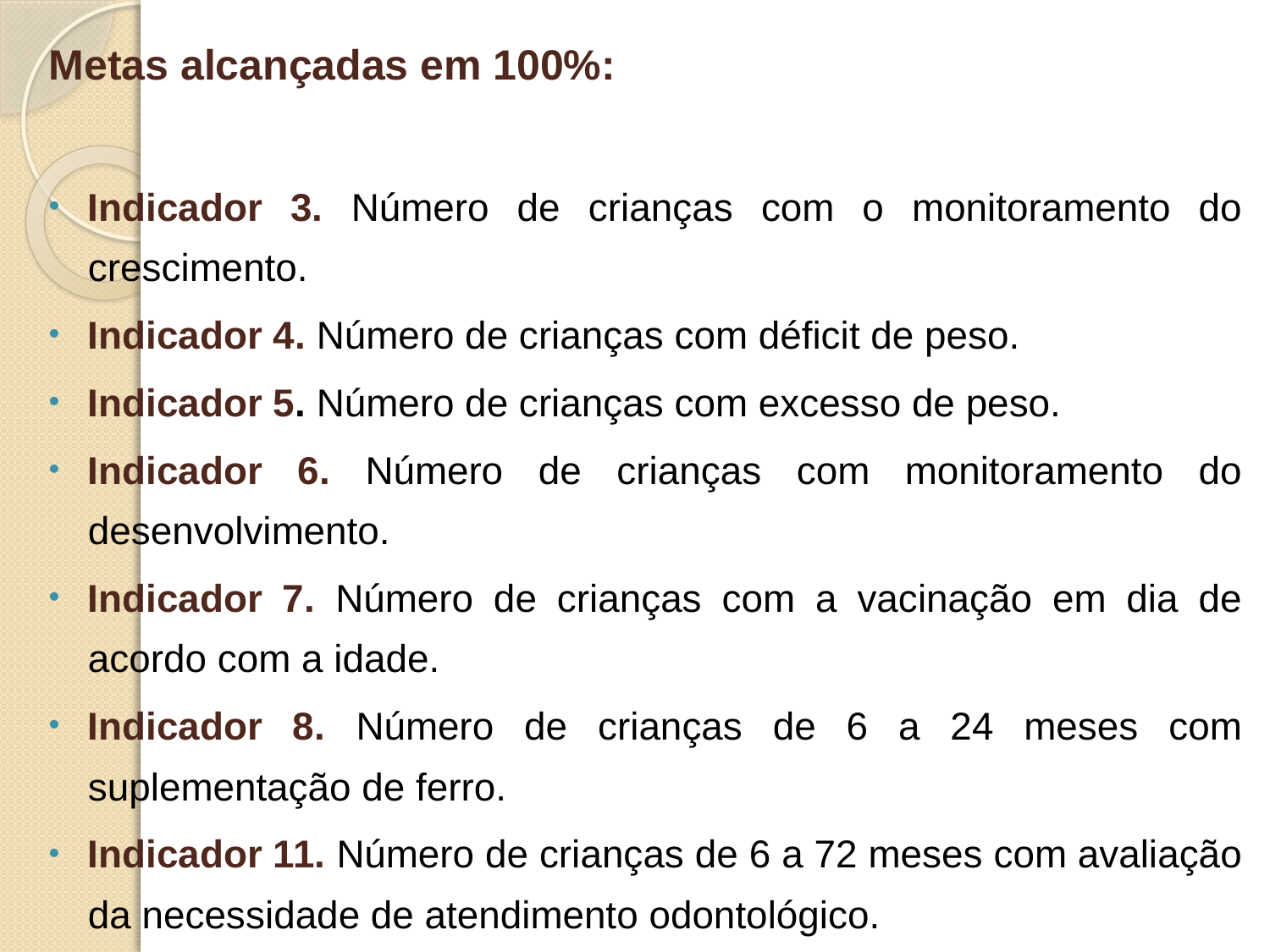

Metas alcançadas em 100%:

Indicador 3. Número de crianças com o monitoramento do crescimento.
Indicador 4. Número de crianças com déficit de peso.
Indicador 5. Número de crianças com excesso de peso.
Indicador 6. Número de crianças com monitoramento do desenvolvimento.
Indicador 7. Número de crianças com a vacinação em dia de acordo com a idade.
Indicador 8. Número de crianças de 6 a 24 meses com suplementação de ferro.
Indicador 11. Número de crianças de 6 a 72 meses com avaliação da necessidade de atendimento odontológico.